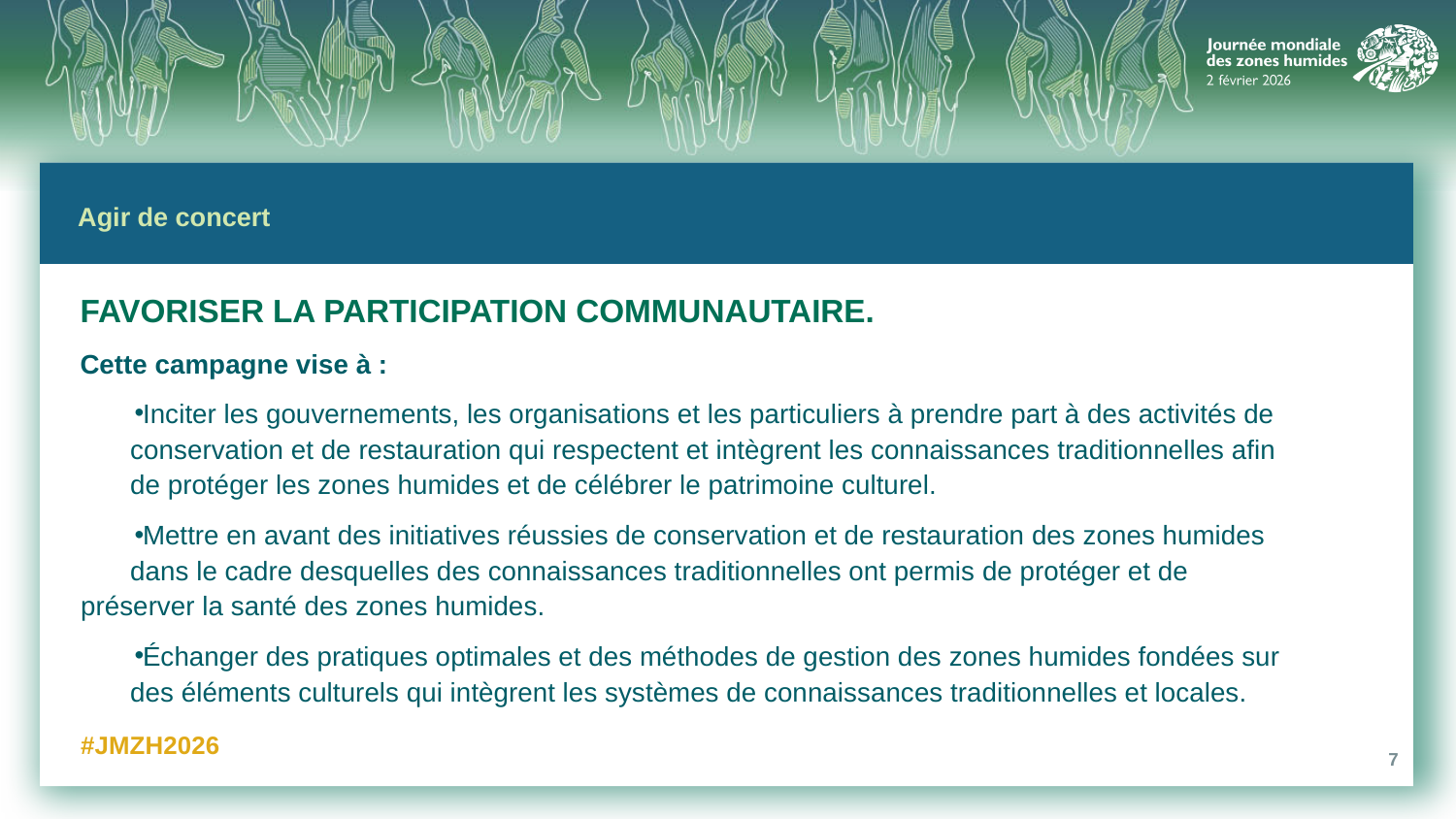

# Agir de concert
FAVORISER LA PARTICIPATION COMMUNAUTAIRE.

Cette campagne vise à :
Inciter les gouvernements, les organisations et les particuliers à prendre part à des activités de 	conservation et de restauration qui respectent et intègrent les connaissances traditionnelles afin 	de protéger les zones humides et de célébrer le patrimoine culturel.
Mettre en avant des initiatives réussies de conservation et de restauration des zones humides 	dans le cadre desquelles des connaissances traditionnelles ont permis de protéger et de 	préserver la santé des zones humides.
Échanger des pratiques optimales et des méthodes de gestion des zones humides fondées sur 	des éléments culturels qui intègrent les systèmes de connaissances traditionnelles et locales.
#JMZH2026

7